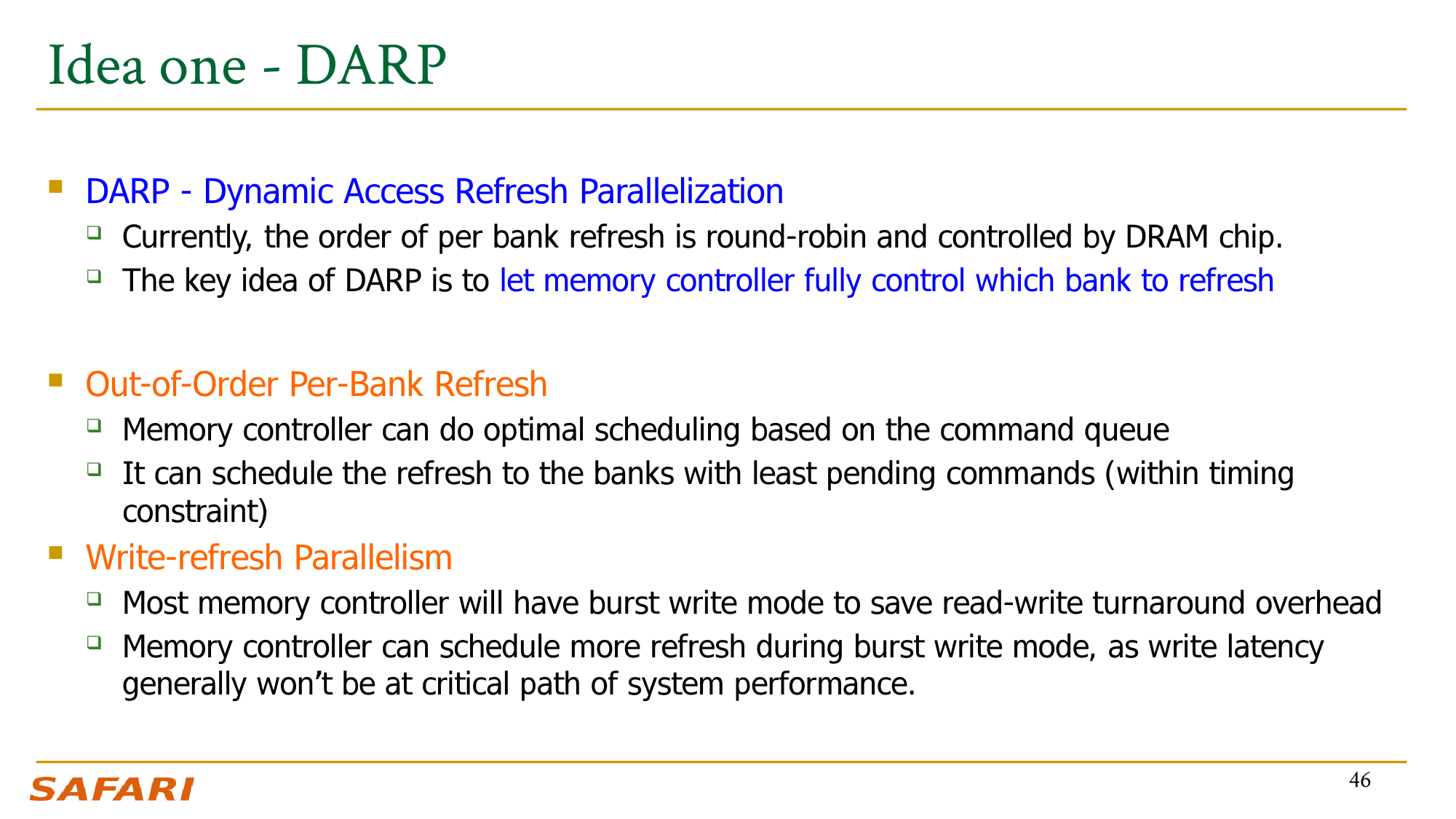

# Idea one - DARP
DARP - Dynamic Access Refresh Parallelization
Currently, the order of per bank refresh is round-robin and controlled by DRAM chip.
The key idea of DARP is to let memory controller fully control which bank to refresh

Out-of-Order Per-Bank Refresh
Memory controller can do optimal scheduling based on the command queue
It can schedule the refresh to the banks with least pending commands (within timing constraint)
Write-refresh Parallelism
Most memory controller will have burst write mode to save read-write turnaround overhead
Memory controller can schedule more refresh during burst write mode, as write latency generally won’t be at critical path of system performance.
46